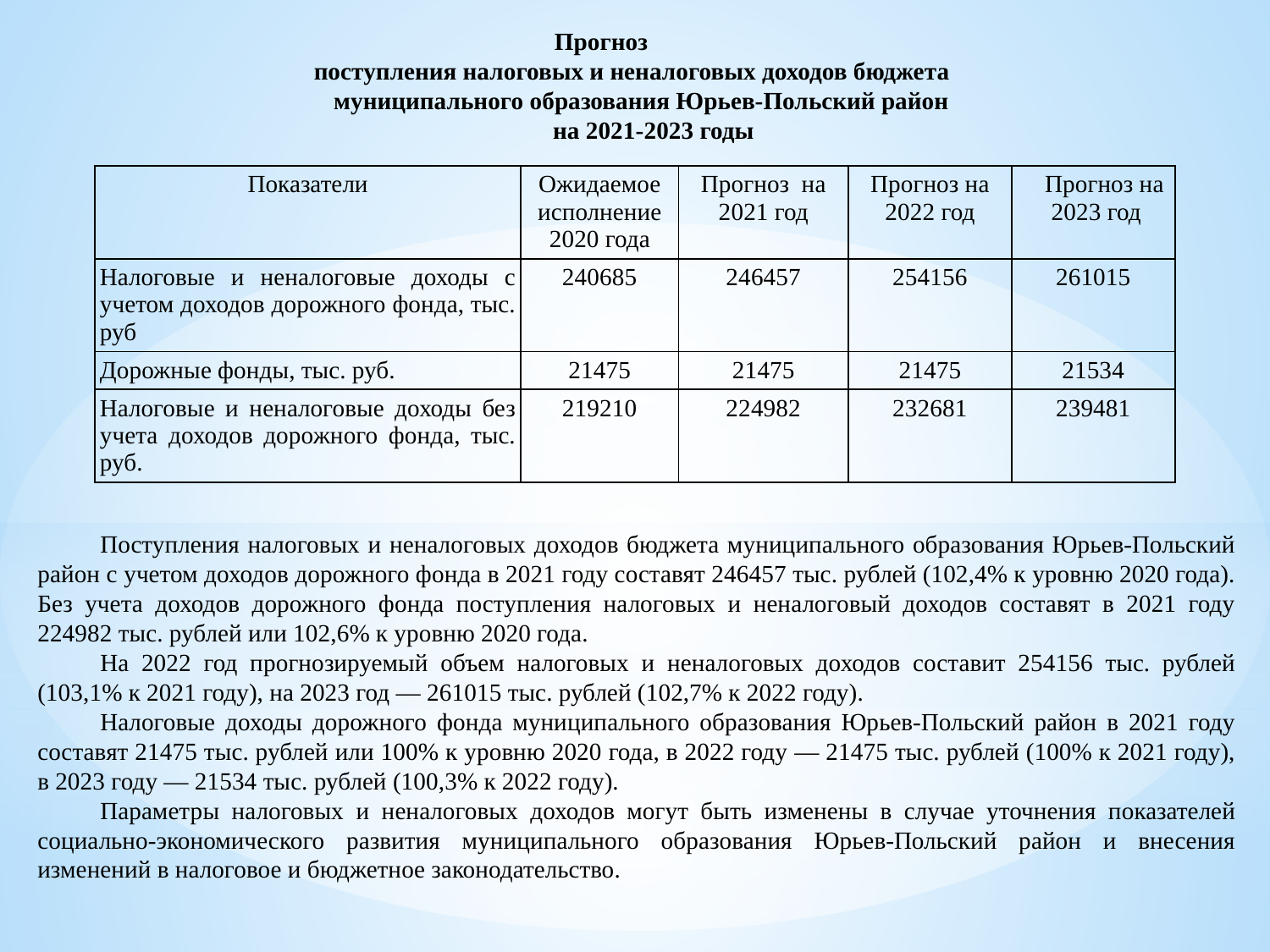

Прогноз
          поступления налоговых и неналоговых доходов бюджета
             муниципального образования Юрьев-Польский район
                  на 2021-2023 годы
| Показатели | Ожидаемое исполнение 2020 года | Прогноз на 2021 год | Прогноз на 2022 год | Прогноз на 2023 год |
| --- | --- | --- | --- | --- |
| Налоговые и неналоговые доходы с учетом доходов дорожного фонда, тыс. руб | 240685 | 246457 | 254156 | 261015 |
| Дорожные фонды, тыс. руб. | 21475 | 21475 | 21475 | 21534 |
| Налоговые и неналоговые доходы без учета доходов дорожного фонда, тыс. руб. | 219210 | 224982 | 232681 | 239481 |

Поступления налоговых и неналоговых доходов бюджета муниципального образования Юрьев-Польский район с учетом доходов дорожного фонда в 2021 году составят 246457 тыс. рублей (102,4% к уровню 2020 года). Без учета доходов дорожного фонда поступления налоговых и неналоговый доходов составят в 2021 году 224982 тыс. рублей или 102,6% к уровню 2020 года.
На 2022 год прогнозируемый объем налоговых и неналоговых доходов составит 254156 тыс. рублей (103,1% к 2021 году), на 2023 год — 261015 тыс. рублей (102,7% к 2022 году).
Налоговые доходы дорожного фонда муниципального образования Юрьев-Польский район в 2021 году составят 21475 тыс. рублей или 100% к уровню 2020 года, в 2022 году — 21475 тыс. рублей (100% к 2021 году), в 2023 году — 21534 тыс. рублей (100,3% к 2022 году).
Параметры налоговых и неналоговых доходов могут быть изменены в случае уточнения показателей социально-экономического развития муниципального образования Юрьев-Польский район и внесения изменений в налоговое и бюджетное законодательство.